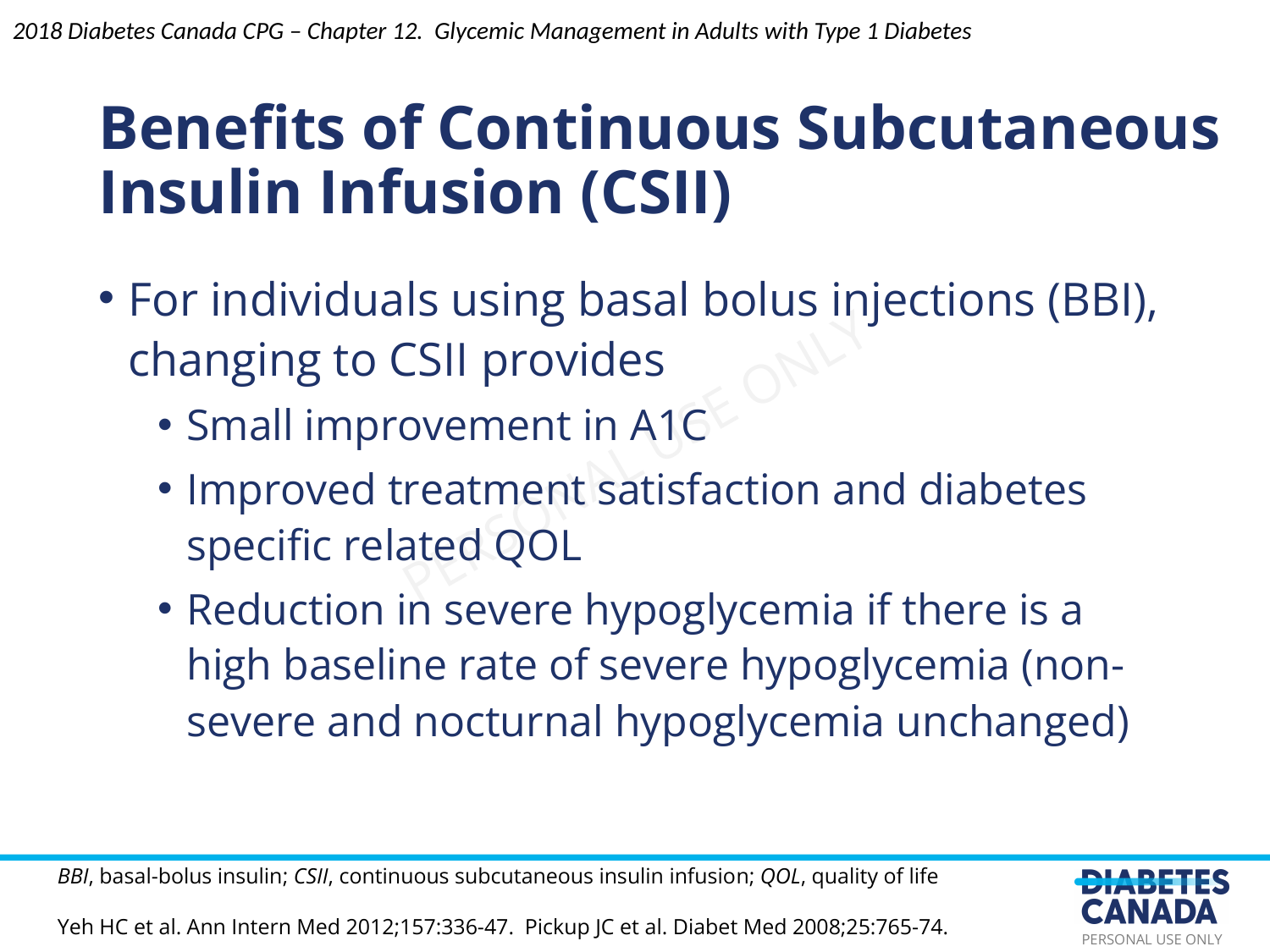

2018 Diabetes Canada CPG – Chapter 12.  Glycemic Management in Adults with Type 1 Diabetes
# Benefits of Continuous Subcutaneous Insulin Infusion (CSII)
For individuals using basal bolus injections (BBI), changing to CSII provides
Small improvement in A1C
Improved treatment satisfaction and diabetes specific related QOL
Reduction in severe hypoglycemia if there is a high baseline rate of severe hypoglycemia (non-severe and nocturnal hypoglycemia unchanged)
BBI, basal-bolus insulin; CSII, continuous subcutaneous insulin infusion; QOL, quality of life

Yeh HC et al. Ann Intern Med 2012;157:336-47.  Pickup JC et al. Diabet Med 2008;25:765-74.